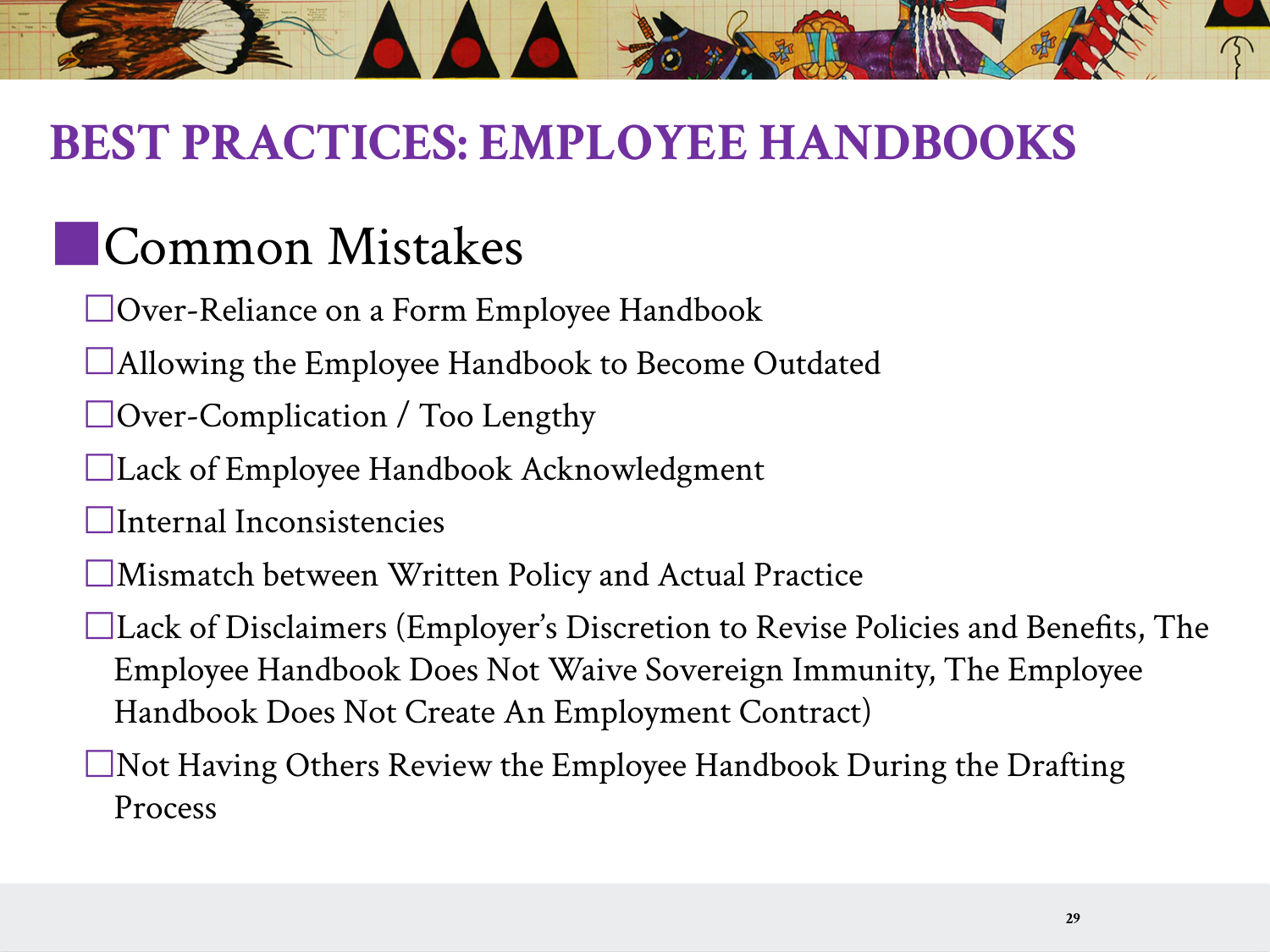

# Best Practices: Employee Handbooks
Common Mistakes
Over-Reliance on a Form Employee Handbook
Allowing the Employee Handbook to Become Outdated
Over-Complication / Too Lengthy
Lack of Employee Handbook Acknowledgment
Internal Inconsistencies
Mismatch between Written Policy and Actual Practice
Lack of Disclaimers (Employer’s Discretion to Revise Policies and Benefits, The Employee Handbook Does Not Waive Sovereign Immunity, The Employee Handbook Does Not Create An Employment Contract)
Not Having Others Review the Employee Handbook During the Drafting Process

29